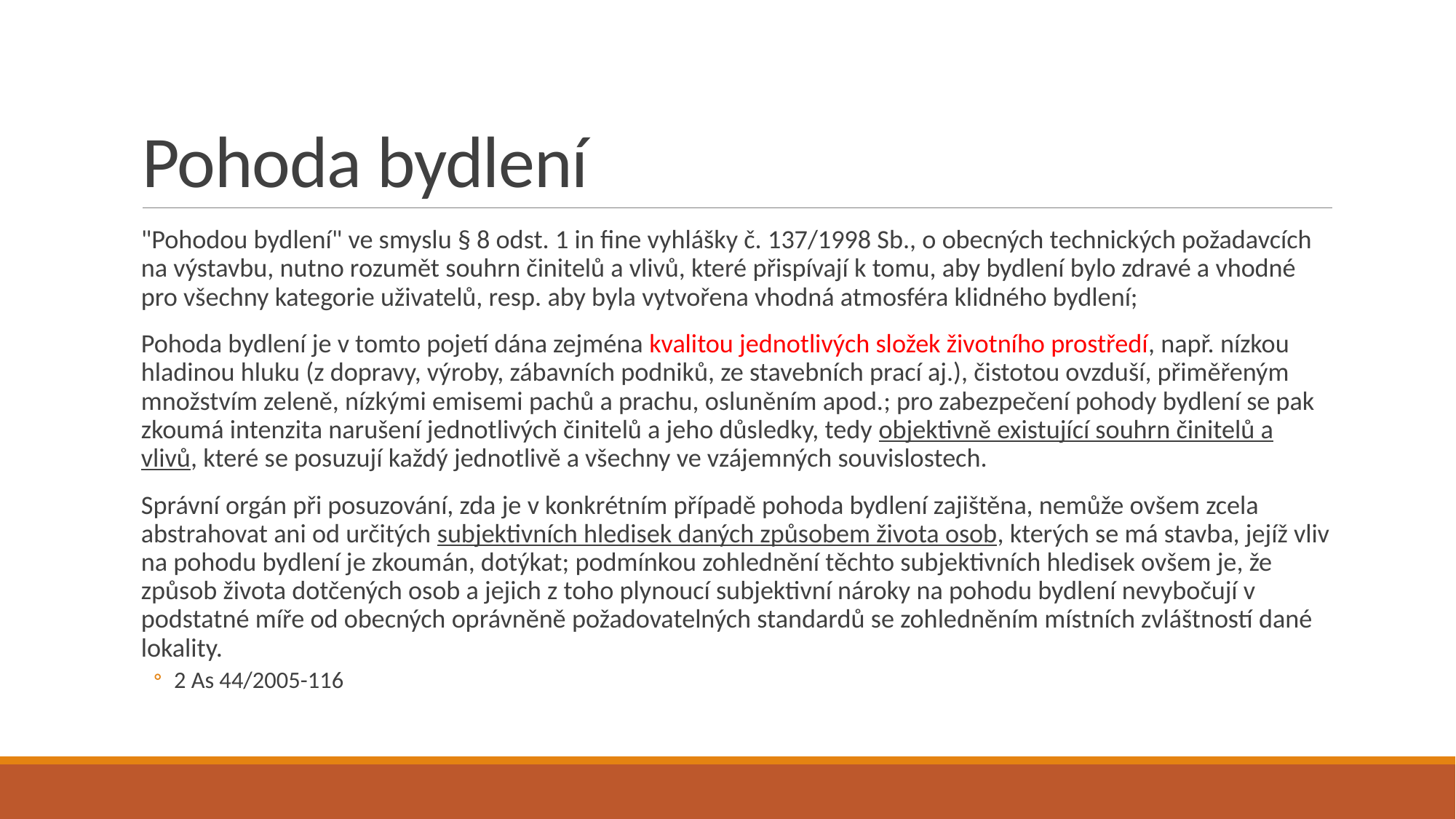

# Pohoda bydlení
"Pohodou bydlení" ve smyslu § 8 odst. 1 in fine vyhlášky č. 137/1998 Sb., o obecných technických požadavcích na výstavbu, nutno rozumět souhrn činitelů a vlivů, které přispívají k tomu, aby bydlení bylo zdravé a vhodné pro všechny kategorie uživatelů, resp. aby byla vytvořena vhodná atmosféra klidného bydlení;
Pohoda bydlení je v tomto pojetí dána zejména kvalitou jednotlivých složek životního prostředí, např. nízkou hladinou hluku (z dopravy, výroby, zábavních podniků, ze stavebních prací aj.), čistotou ovzduší, přiměřeným množstvím zeleně, nízkými emisemi pachů a prachu, osluněním apod.; pro zabezpečení pohody bydlení se pak zkoumá intenzita narušení jednotlivých činitelů a jeho důsledky, tedy objektivně existující souhrn činitelů a vlivů, které se posuzují každý jednotlivě a všechny ve vzájemných souvislostech.
Správní orgán při posuzování, zda je v konkrétním případě pohoda bydlení zajištěna, nemůže ovšem zcela abstrahovat ani od určitých subjektivních hledisek daných způsobem života osob, kterých se má stavba, jejíž vliv na pohodu bydlení je zkoumán, dotýkat; podmínkou zohlednění těchto subjektivních hledisek ovšem je, že způsob života dotčených osob a jejich z toho plynoucí subjektivní nároky na pohodu bydlení nevybočují v podstatné míře od obecných oprávněně požadovatelných standardů se zohledněním místních zvláštností dané lokality.
2 As 44/2005-116